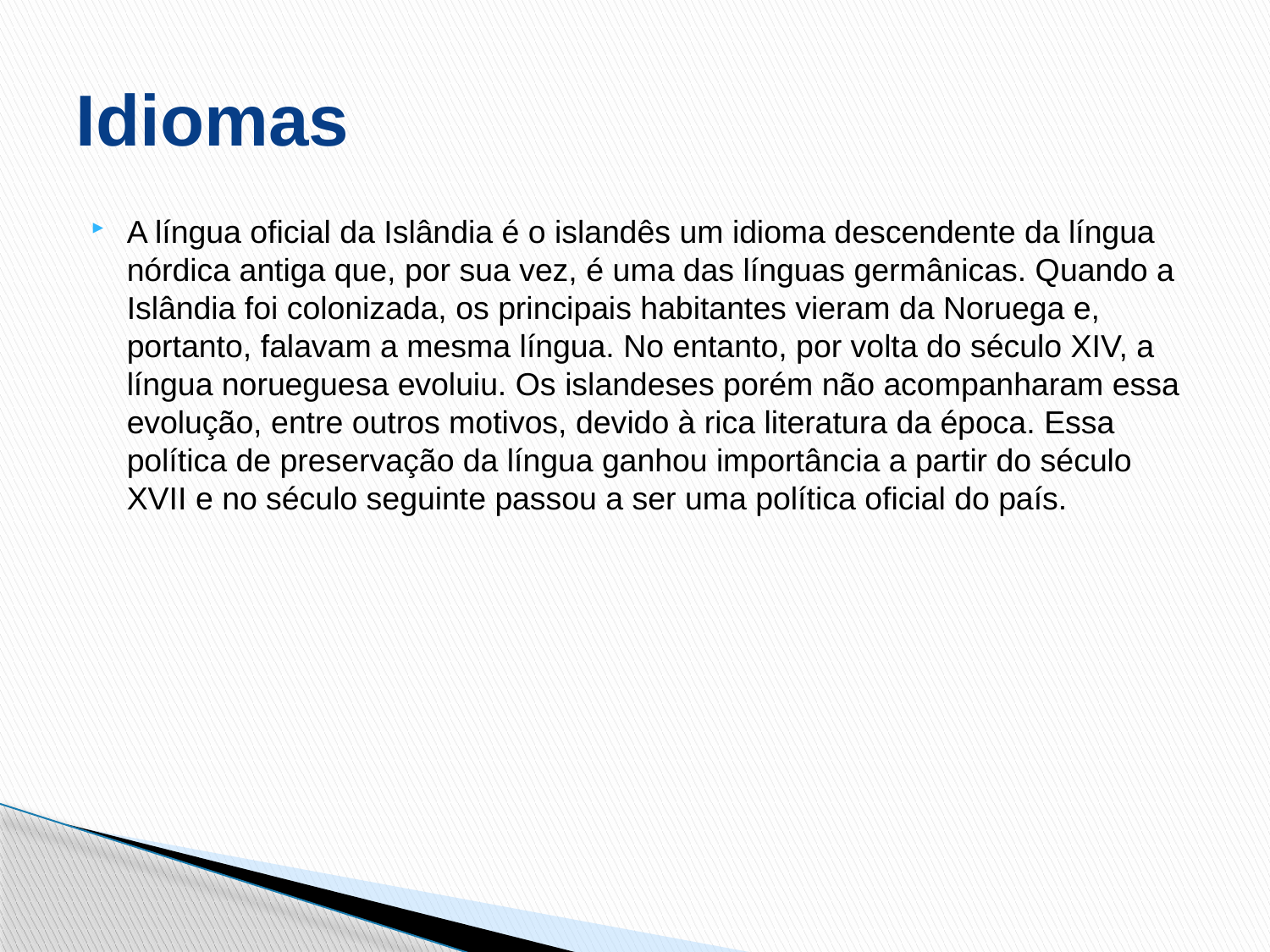

# Idiomas
A língua oficial da Islândia é o islandês um idioma descendente da língua nórdica antiga que, por sua vez, é uma das línguas germânicas. Quando a Islândia foi colonizada, os principais habitantes vieram da Noruega e, portanto, falavam a mesma língua. No entanto, por volta do século XIV, a língua norueguesa evoluiu. Os islandeses porém não acompanharam essa evolução, entre outros motivos, devido à rica literatura da época. Essa política de preservação da língua ganhou importância a partir do século XVII e no século seguinte passou a ser uma política oficial do país.